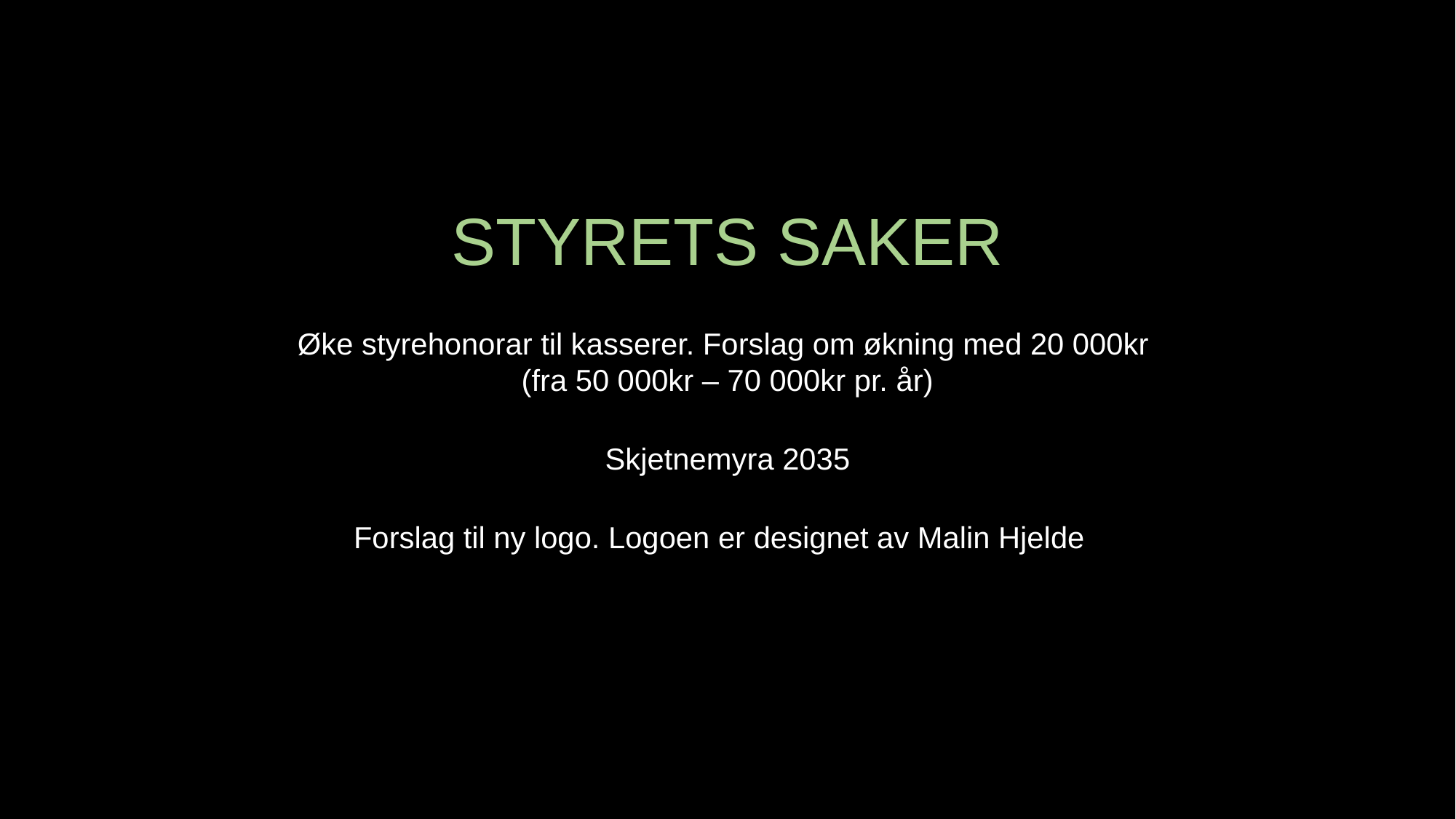

# STYRETS SAKER
Øke styrehonorar til kasserer. Forslag om økning med 20 000kr
(fra 50 000kr – 70 000kr pr. år)
Skjetnemyra 2035
Forslag til ny logo. Logoen er designet av Malin Hjelde